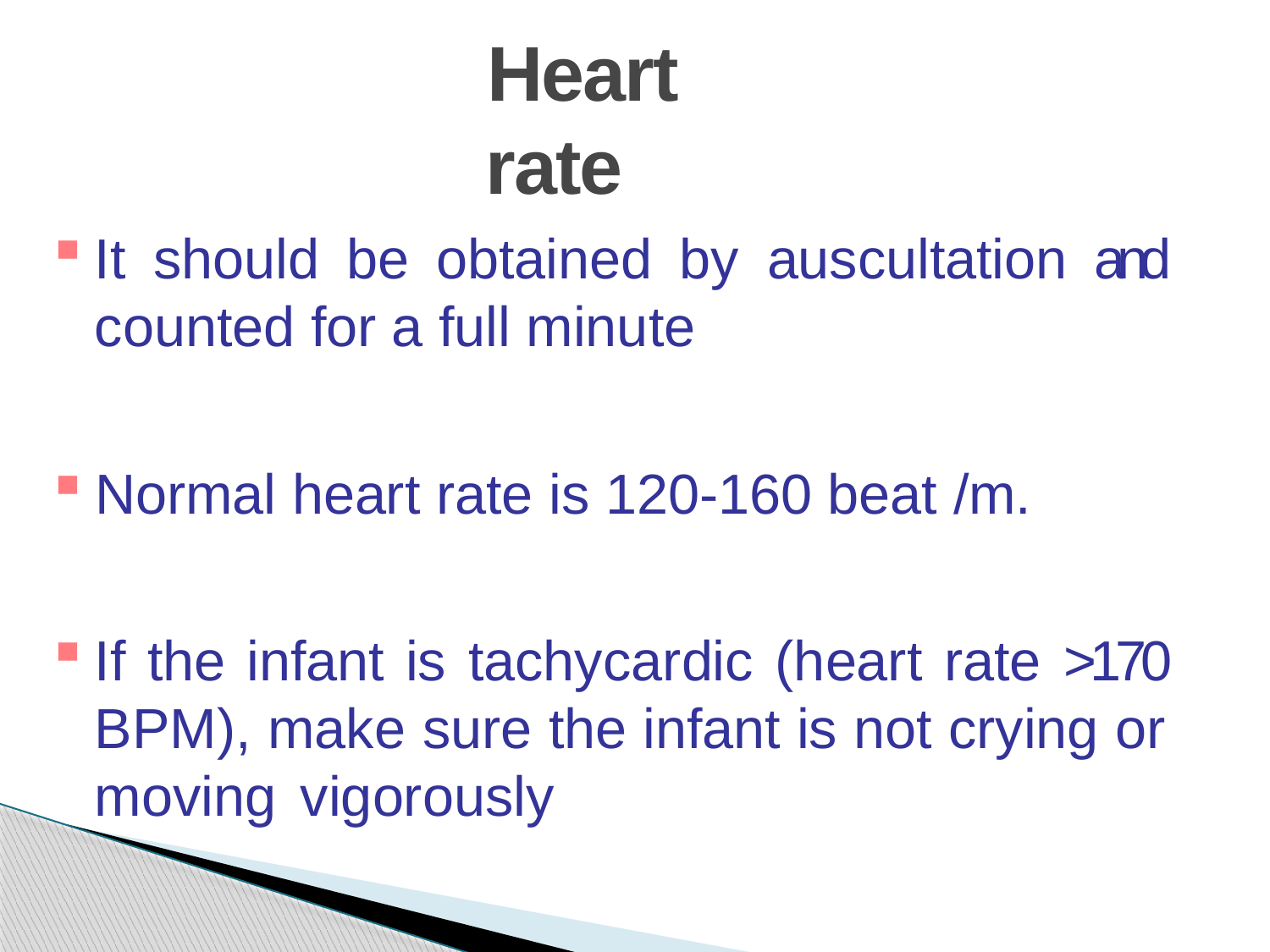

# Heart rate
It should be obtained by auscultation and  counted for a full minute

Normal heart rate is 120-160 beat /m.

If the infant is tachycardic (heart rate >170  BPM), make sure the infant is not crying or  moving vigorously